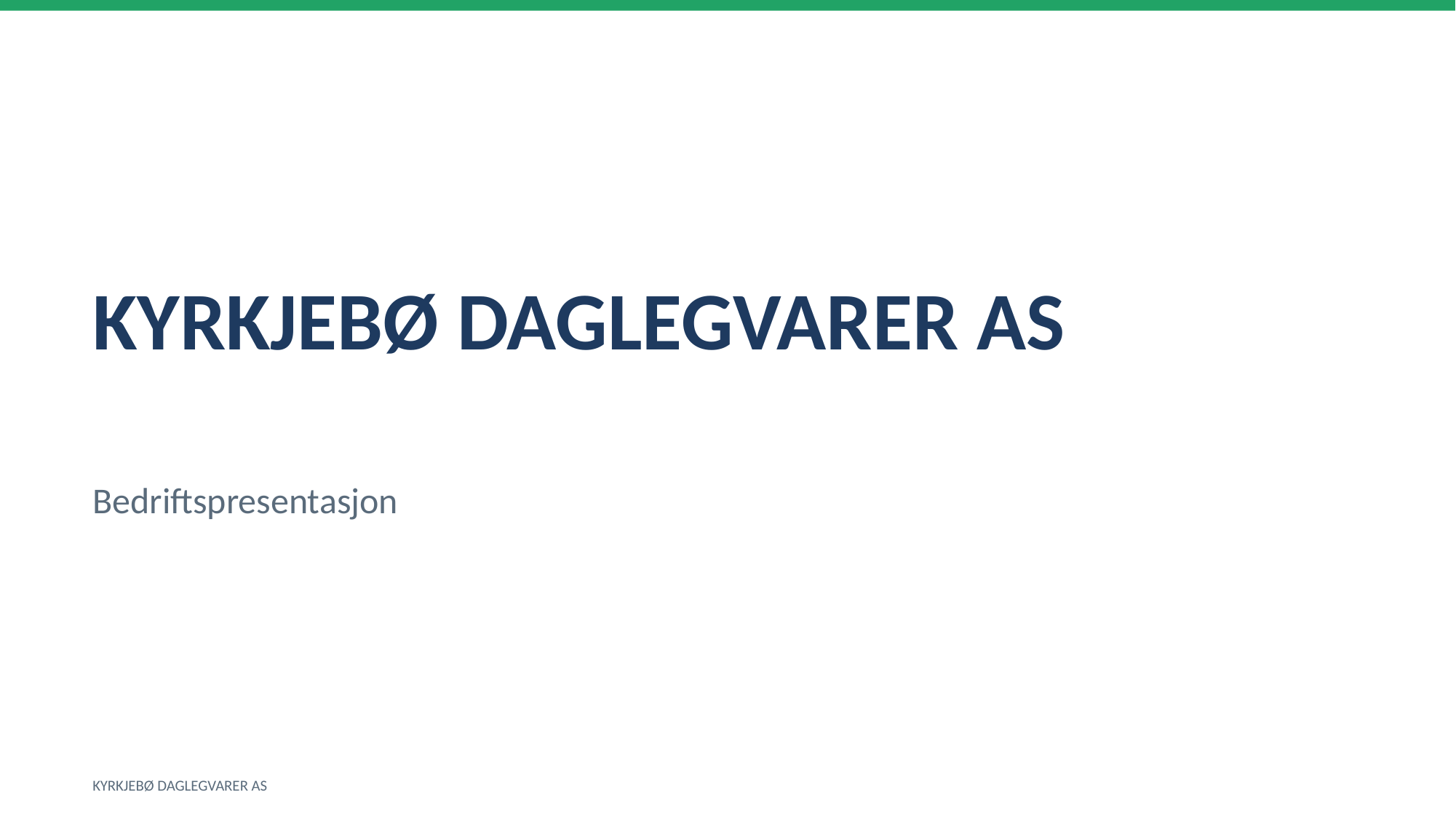

KYRKJEBØ DAGLEGVARER AS
Bedriftspresentasjon
KYRKJEBØ DAGLEGVARER AS